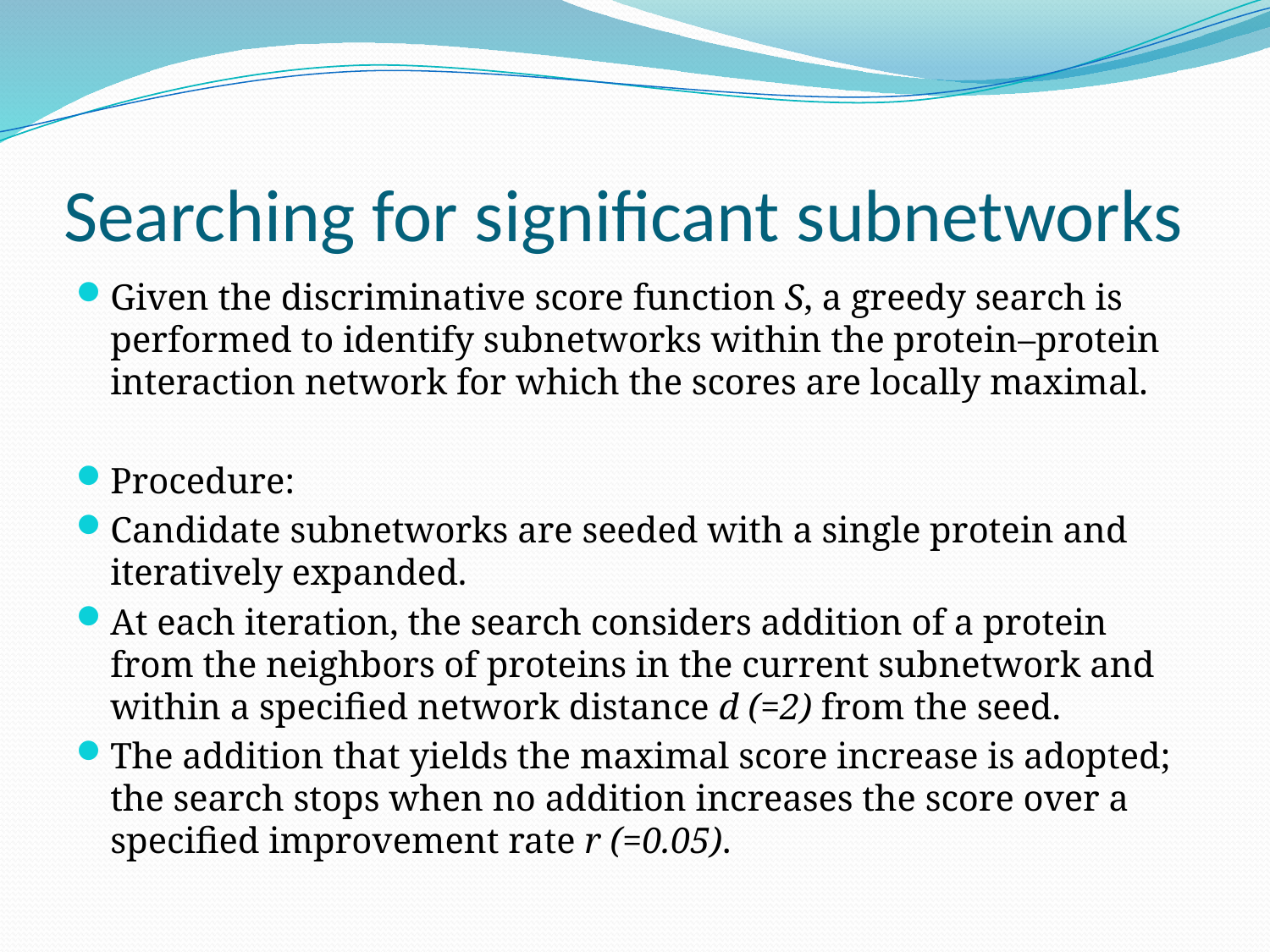

# Searching for significant subnetworks
Given the discriminative score function S, a greedy search is performed to identify subnetworks within the protein–protein interaction network for which the scores are locally maximal.

Procedure:
Candidate subnetworks are seeded with a single protein and iteratively expanded.
At each iteration, the search considers addition of a protein from the neighbors of proteins in the current subnetwork and within a specified network distance d (=2) from the seed.
The addition that yields the maximal score increase is adopted; the search stops when no addition increases the score over a specified improvement rate r (=0.05).